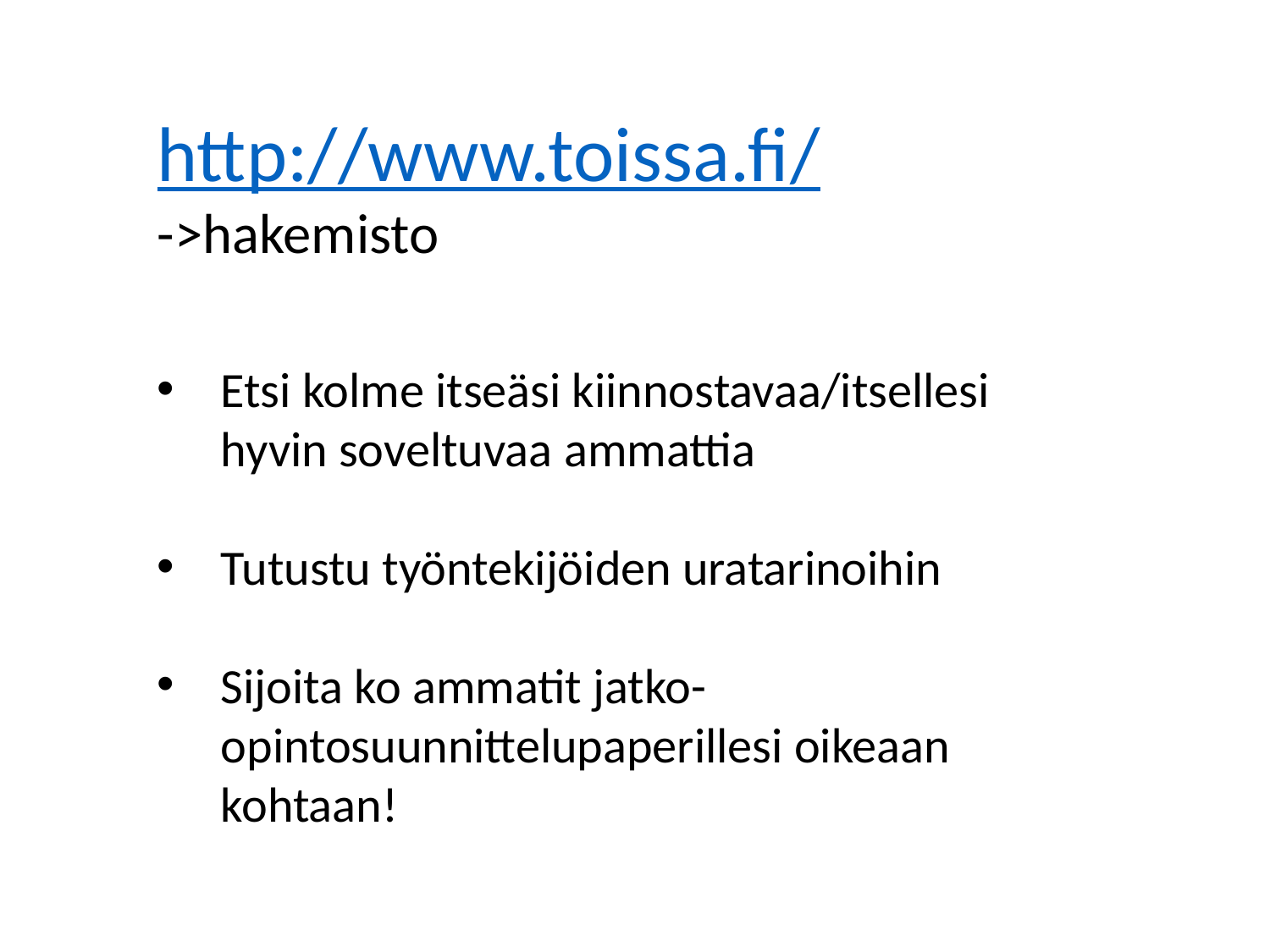

http://www.toissa.fi/
->hakemisto

Etsi kolme itseäsi kiinnostavaa/itsellesi hyvin soveltuvaa ammattia

Tutustu työntekijöiden uratarinoihin

Sijoita ko ammatit jatko-opintosuunnittelupaperillesi oikeaan kohtaan!